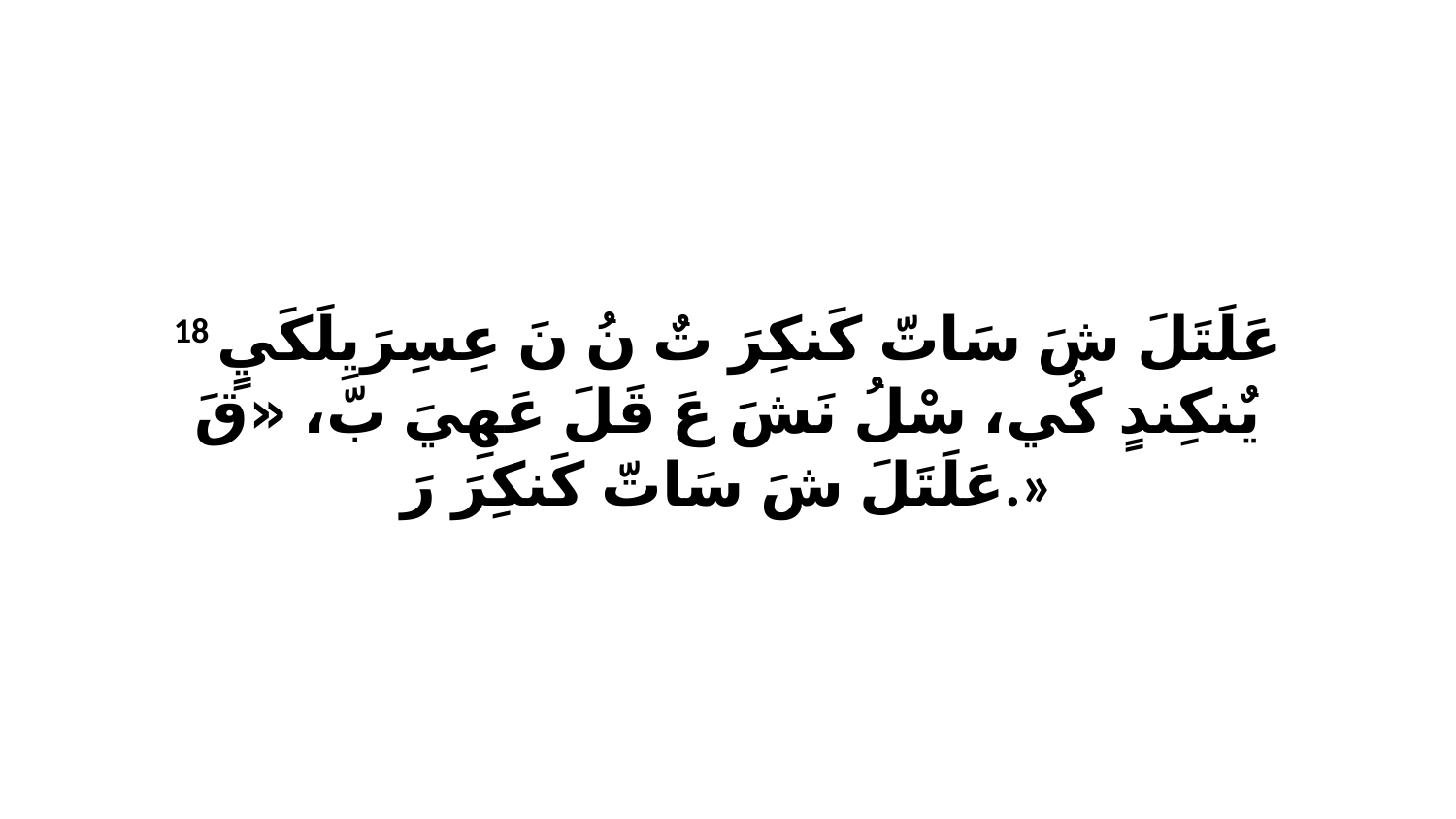

18 عَلَتَلَ شَ سَاتّ كَنكِرَ تٌ نُ نَ عِسِرَيِلَكَيٍ يٌنكِندٍ كُي، سْلُ نَشَ عَ قَلَ عَهِيَ بّ، «قَ عَلَتَلَ شَ سَاتّ كَنكِرَ رَ.»